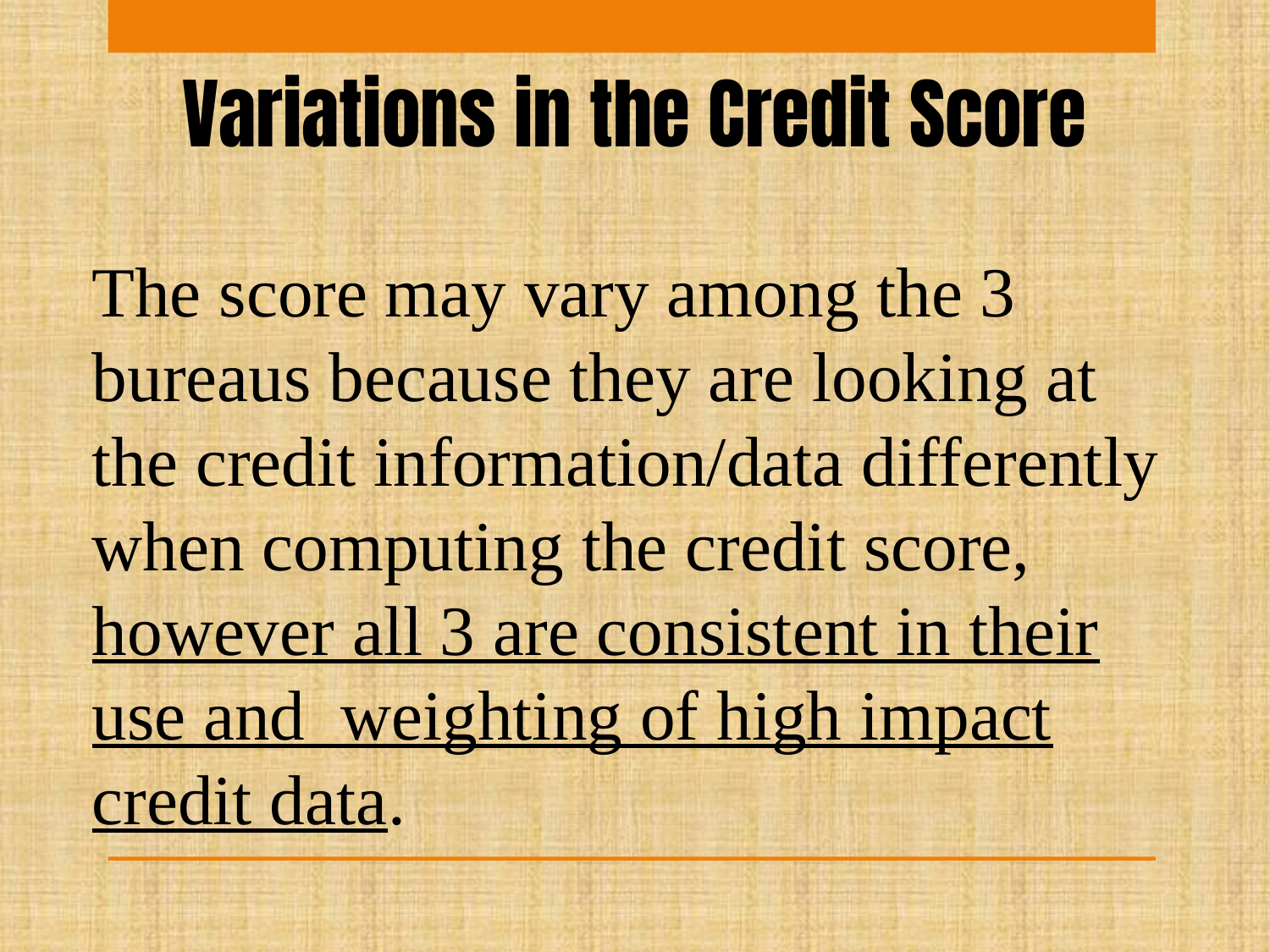

Variations in the Credit Score

The score may vary among the 3 bureaus because they are looking at the credit information/data differently when computing the credit score, however all 3 are consistent in their use and  weighting of high impact credit data.